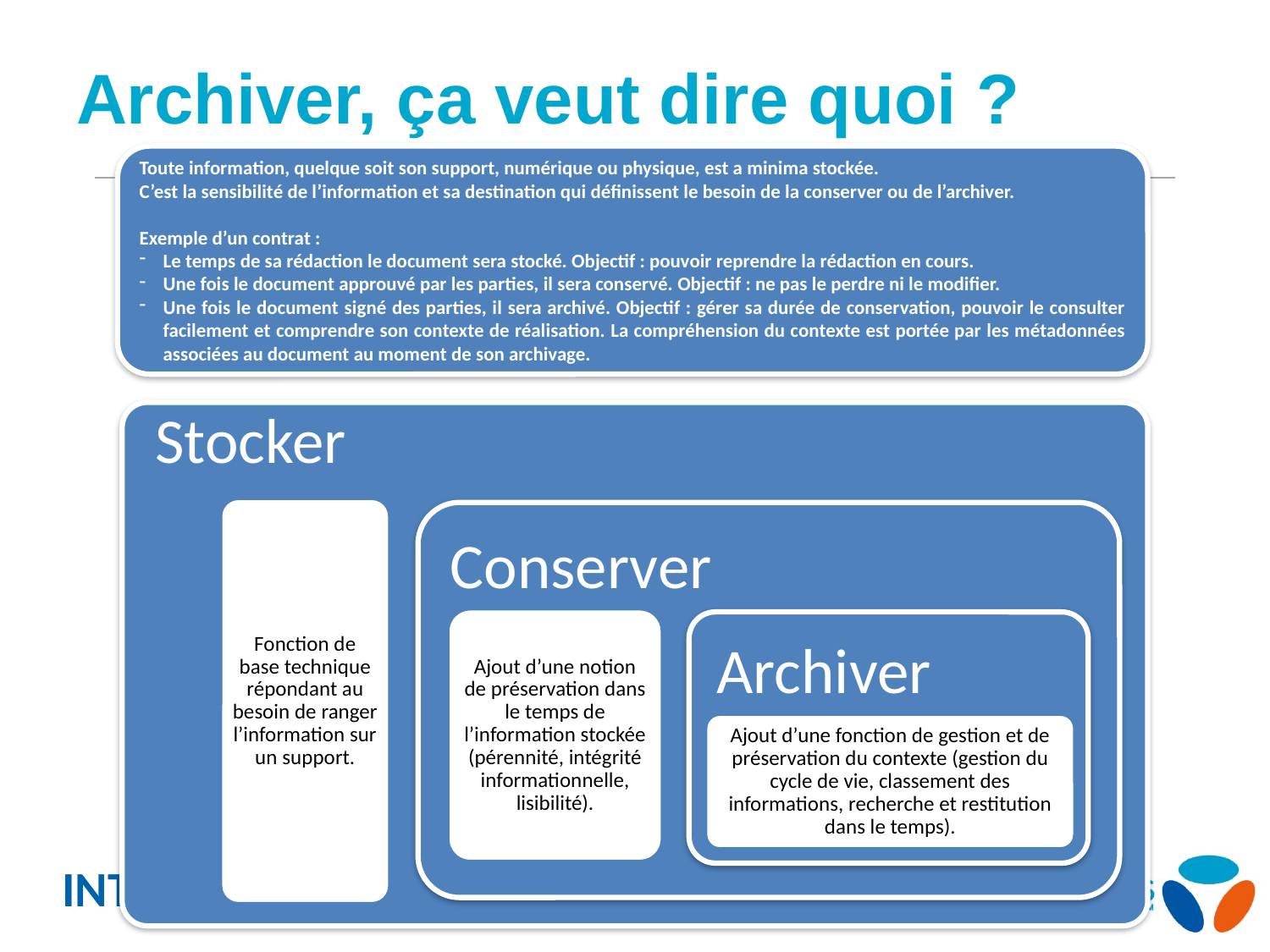

# Archiver, ça veut dire quoi ?
Toute information, quelque soit son support, numérique ou physique, est a minima stockée.
C’est la sensibilité de l’information et sa destination qui définissent le besoin de la conserver ou de l’archiver.

Exemple d’un contrat :
Le temps de sa rédaction le document sera stocké. Objectif : pouvoir reprendre la rédaction en cours.
Une fois le document approuvé par les parties, il sera conservé. Objectif : ne pas le perdre ni le modifier.
Une fois le document signé des parties, il sera archivé. Objectif : gérer sa durée de conservation, pouvoir le consulter facilement et comprendre son contexte de réalisation. La compréhension du contexte est portée par les métadonnées associées au document au moment de son archivage.
Stockage

Stocker

Fonction de base technique répondant au besoin de ranger l’information sur un support.

Conserver

Ajout d’une notion de préservation dans le temps de l’information stockée (pérennité, intégrité informationnelle, lisibilité).

Archiver

Ajout d’une fonction de gestion et de préservation du contexte (gestion du cycle de vie, classement des informations, recherche et restitution dans le temps).
18